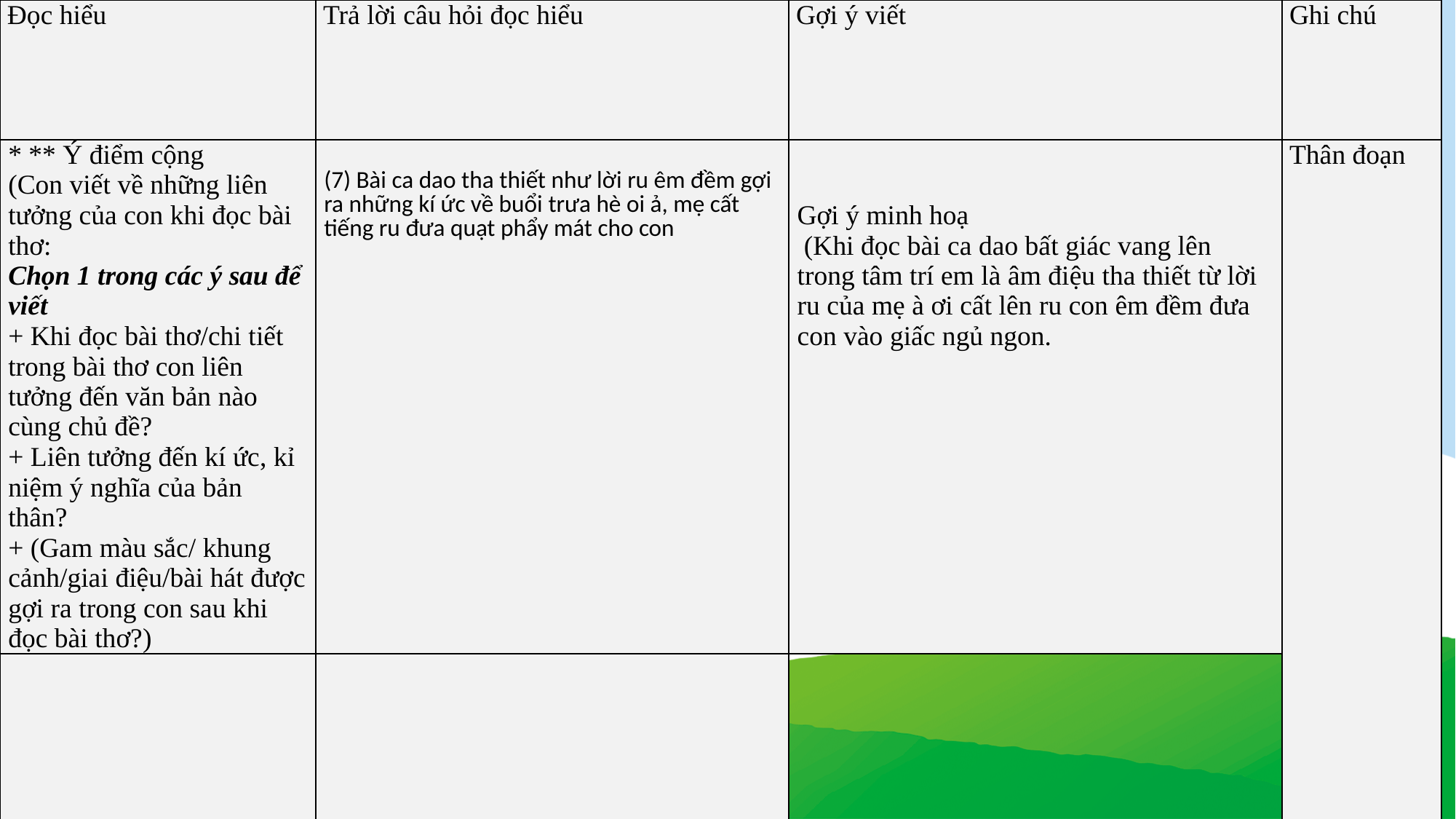

| Đọc hiểu | Trả lời câu hỏi đọc hiểu | Gợi ý viết | Ghi chú |
| --- | --- | --- | --- |
| \* \*\* Ý điểm cộng (Con viết về những liên tưởng của con khi đọc bài thơ: Chọn 1 trong các ý sau để viết + Khi đọc bài thơ/chi tiết trong bài thơ con liên tưởng đến văn bản nào cùng chủ đề? + Liên tưởng đến kí ức, kỉ niệm ý nghĩa của bản thân? + (Gam màu sắc/ khung cảnh/giai điệu/bài hát được gợi ra trong con sau khi đọc bài thơ?) | (7) Bài ca dao tha thiết như lời ru êm đềm gợi ra những kí ức về buổi trưa hè oi ả, mẹ cất tiếng ru đưa quạt phẩy mát cho con | Gợi ý minh hoạ (Khi đọc bài ca dao bất giác vang lên trong tâm trí em là âm điệu tha thiết từ lời ru của mẹ à ơi cất lên ru con êm đềm đưa con vào giấc ngủ ngon. | Thân đoạn |
|  |  |  |  |
|  |  |  |  |